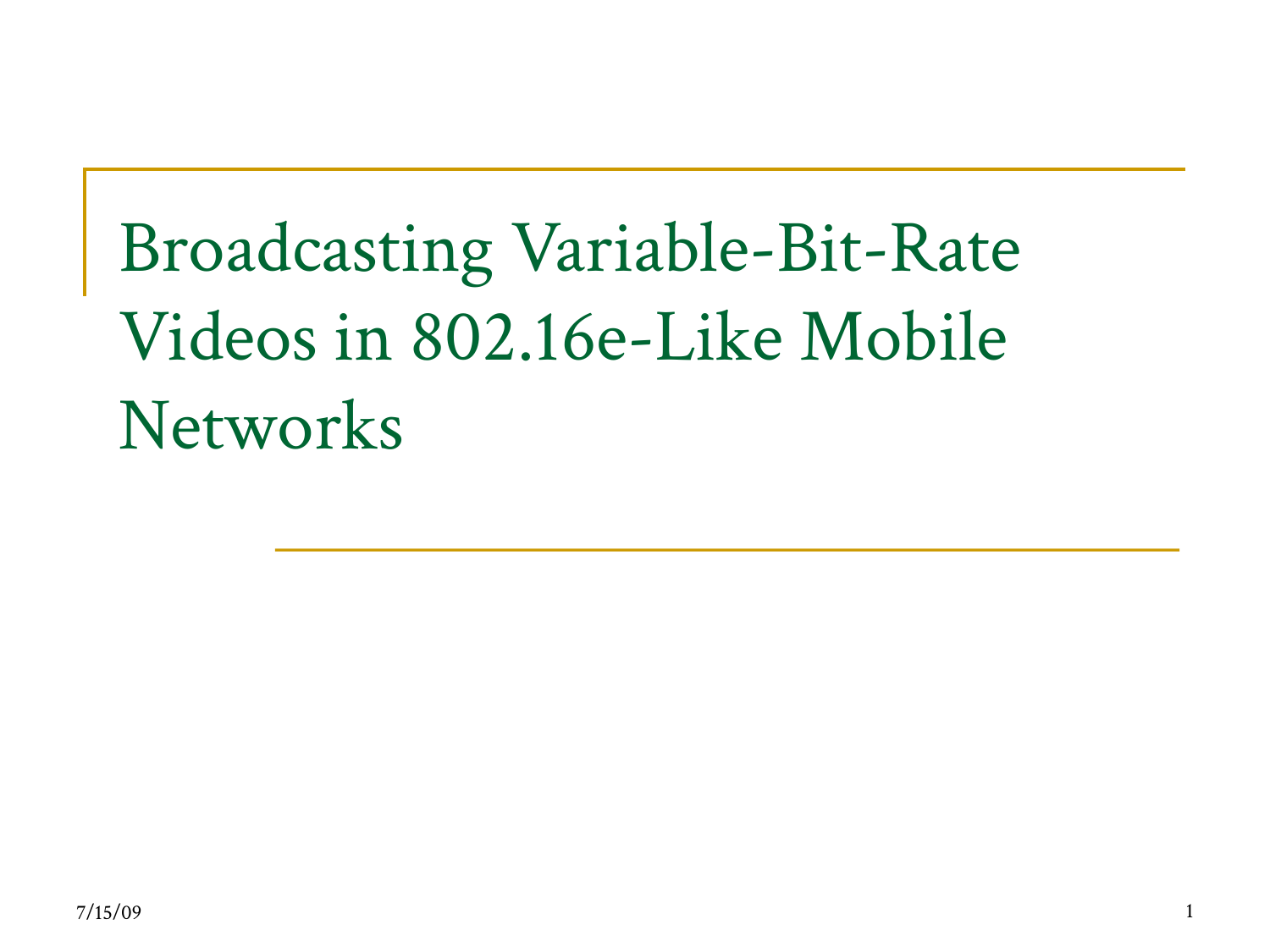

# Broadcasting Variable-Bit-Rate Videos in 802.16e-Like Mobile Networks

7/15/09
1